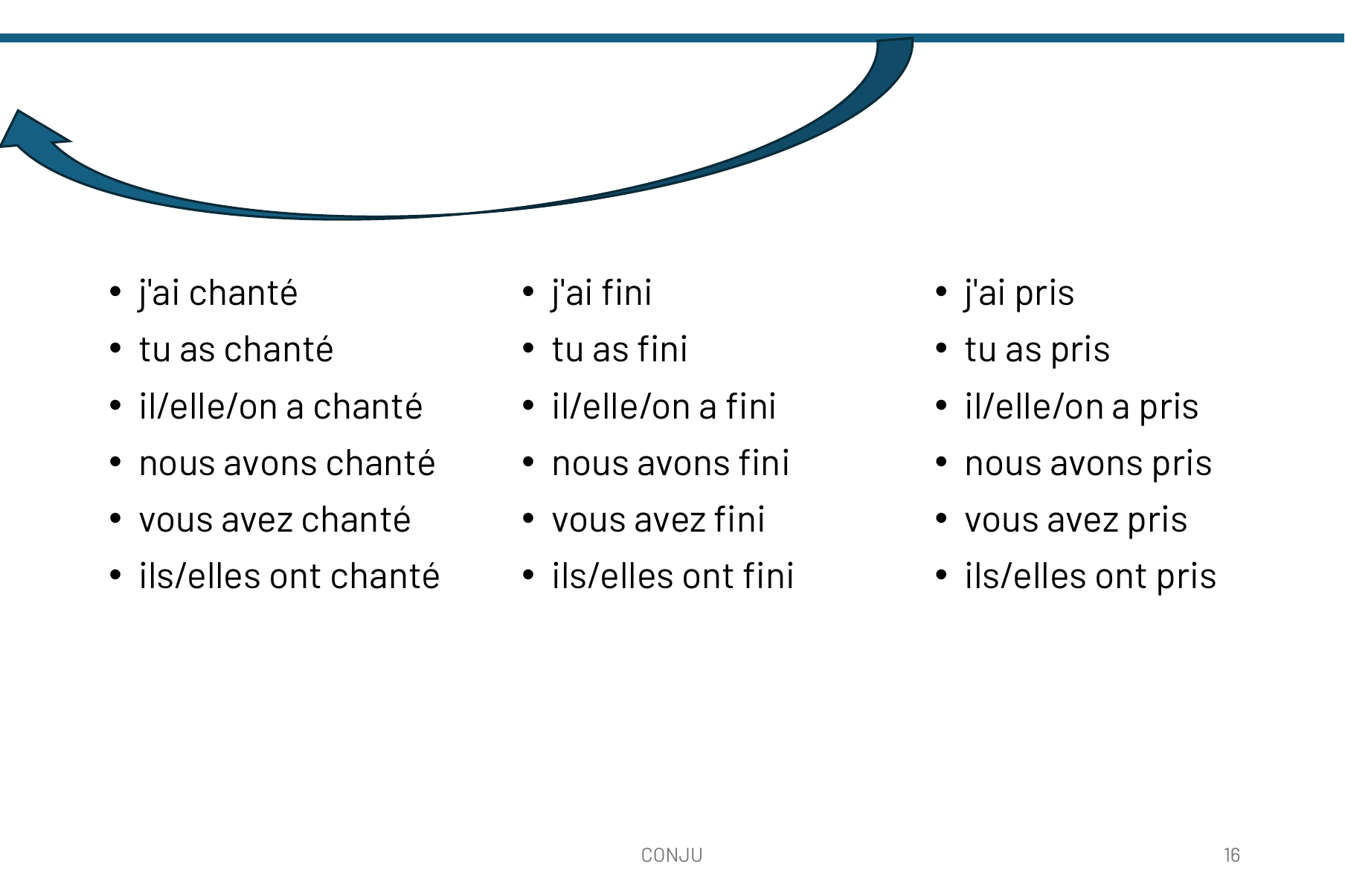

j'ai chanté
tu as chanté
il/elle/on a chanté
nous avons chanté
vous avez chanté
ils/elles ont chanté
j'ai fini
tu as fini
il/elle/on a fini
nous avons fini
vous avez fini
ils/elles ont fini
j'ai pris
tu as pris
il/elle/on a pris
nous avons pris
vous avez pris
ils/elles ont pris
CONJU
16